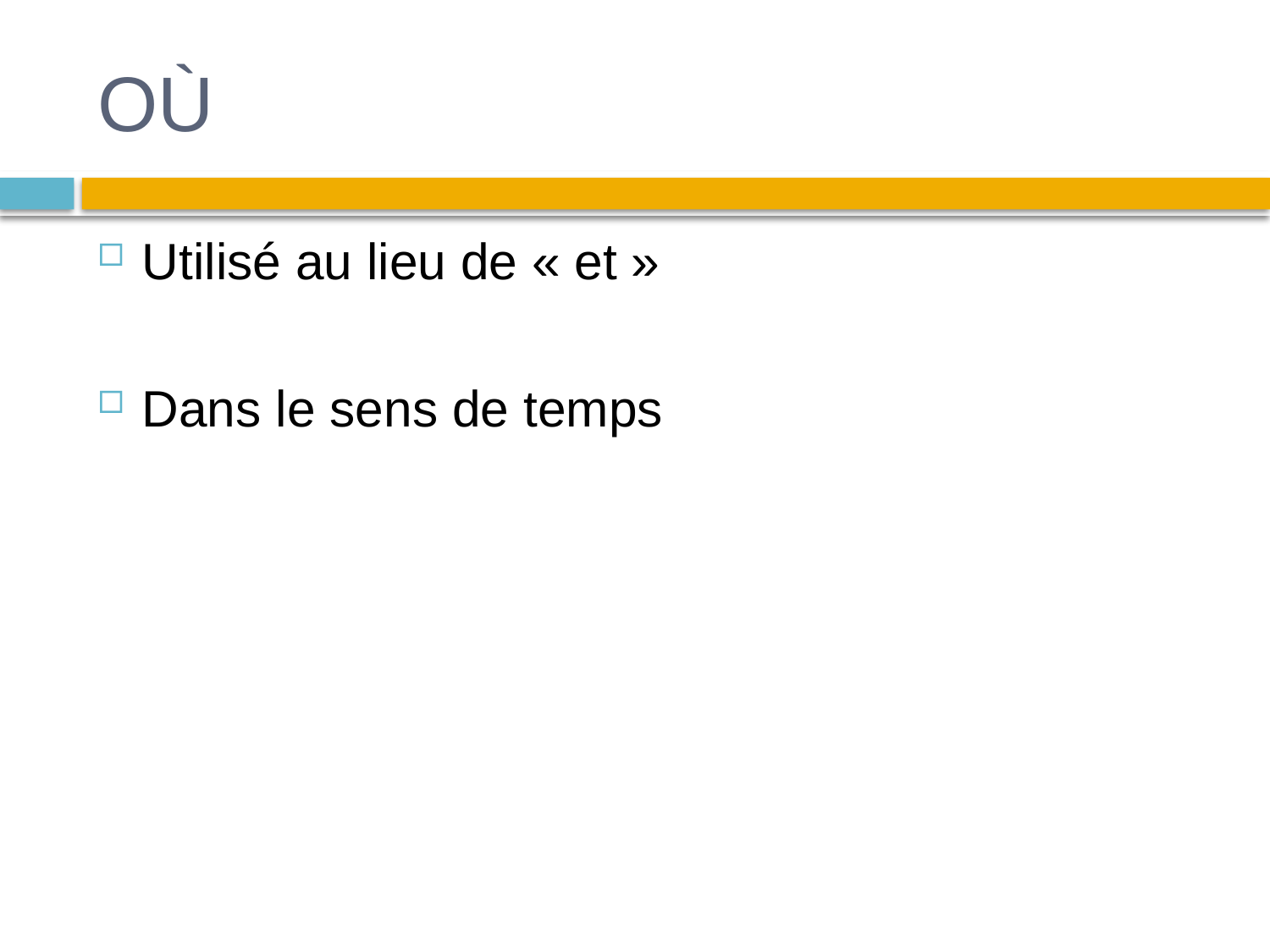

# OÙ
Utilisé au lieu de « et »

Dans le sens de temps